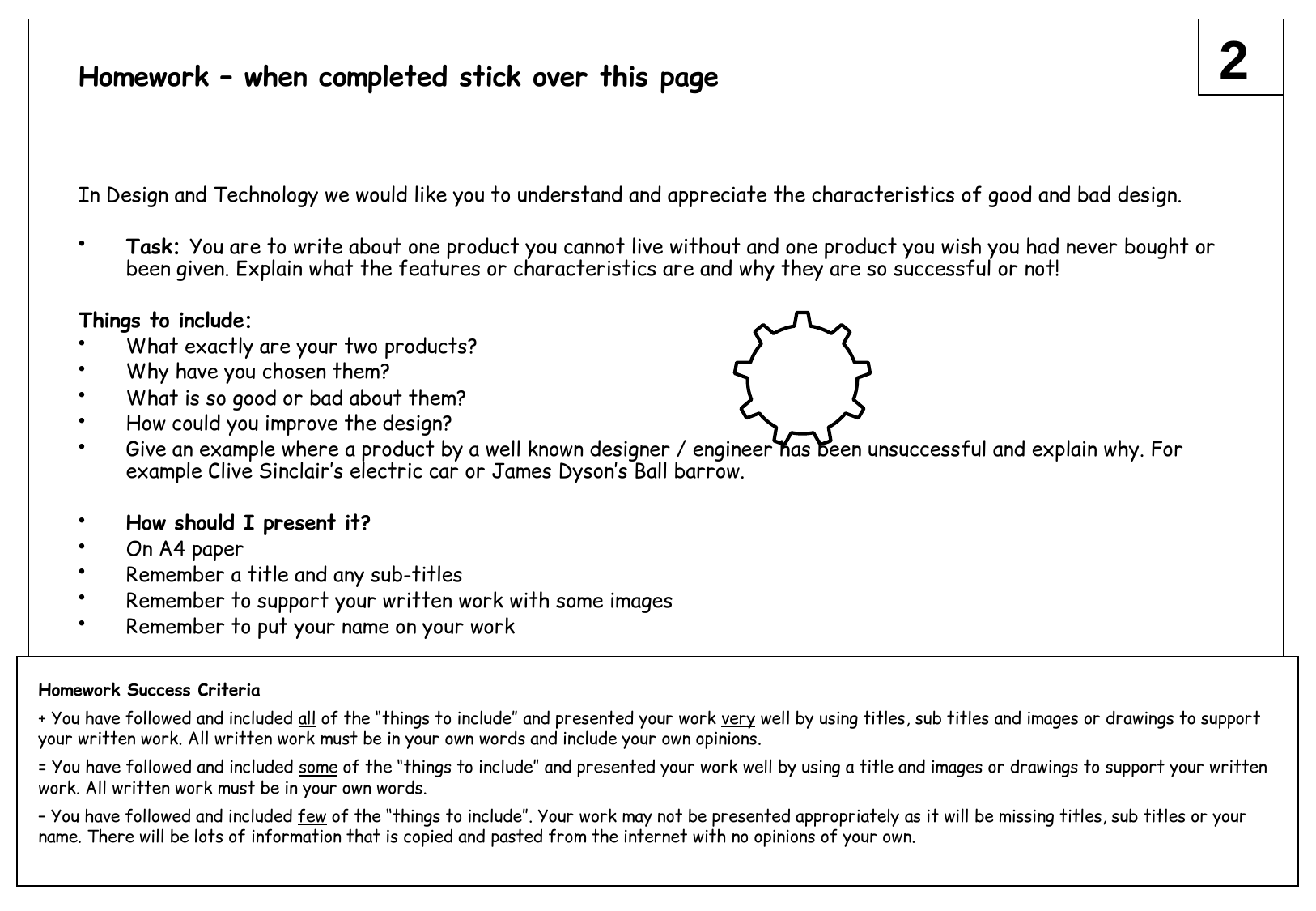

2
Homework – when completed stick over this page
In Design and Technology we would like you to understand and appreciate the characteristics of good and bad design.

Task: You are to write about one product you cannot live without and one product you wish you had never bought or been given. Explain what the features or characteristics are and why they are so successful or not!

Things to include:
What exactly are your two products?
Why have you chosen them?
What is so good or bad about them?
How could you improve the design?
Give an example where a product by a well known designer / engineer has been unsuccessful and explain why. For example Clive Sinclair’s electric car or James Dyson’s Ball barrow.

How should I present it?
On A4 paper
Remember a title and any sub-titles
Remember to support your written work with some images
Remember to put your name on your work

Homework Success Criteria
+ You have followed and included all of the “things to include” and presented your work very well by using titles, sub titles and images or drawings to support your written work. All written work must be in your own words and include your own opinions.
= You have followed and included some of the “things to include” and presented your work well by using a title and images or drawings to support your written work. All written work must be in your own words.
– You have followed and included few of the “things to include”. Your work may not be presented appropriately as it will be missing titles, sub titles or your name. There will be lots of information that is copied and pasted from the internet with no opinions of your own.